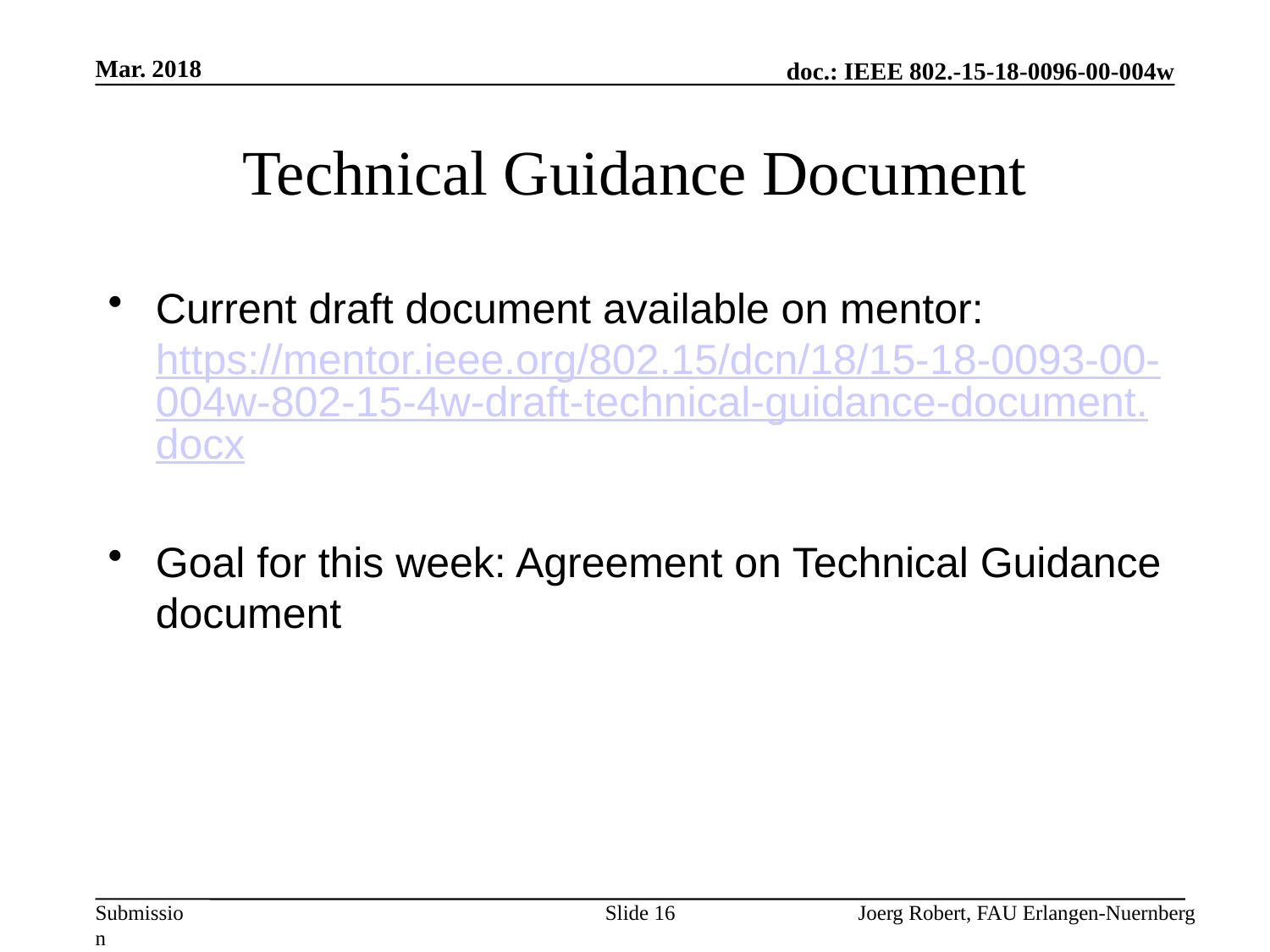

Mar. 2018
# Technical Guidance Document
Current draft document available on mentor: https://mentor.ieee.org/802.15/dcn/18/15-18-0093-00-004w-802-15-4w-draft-technical-guidance-document.docx

Goal for this week: Agreement on Technical Guidance document
Slide 16
Joerg Robert, FAU Erlangen-Nuernberg